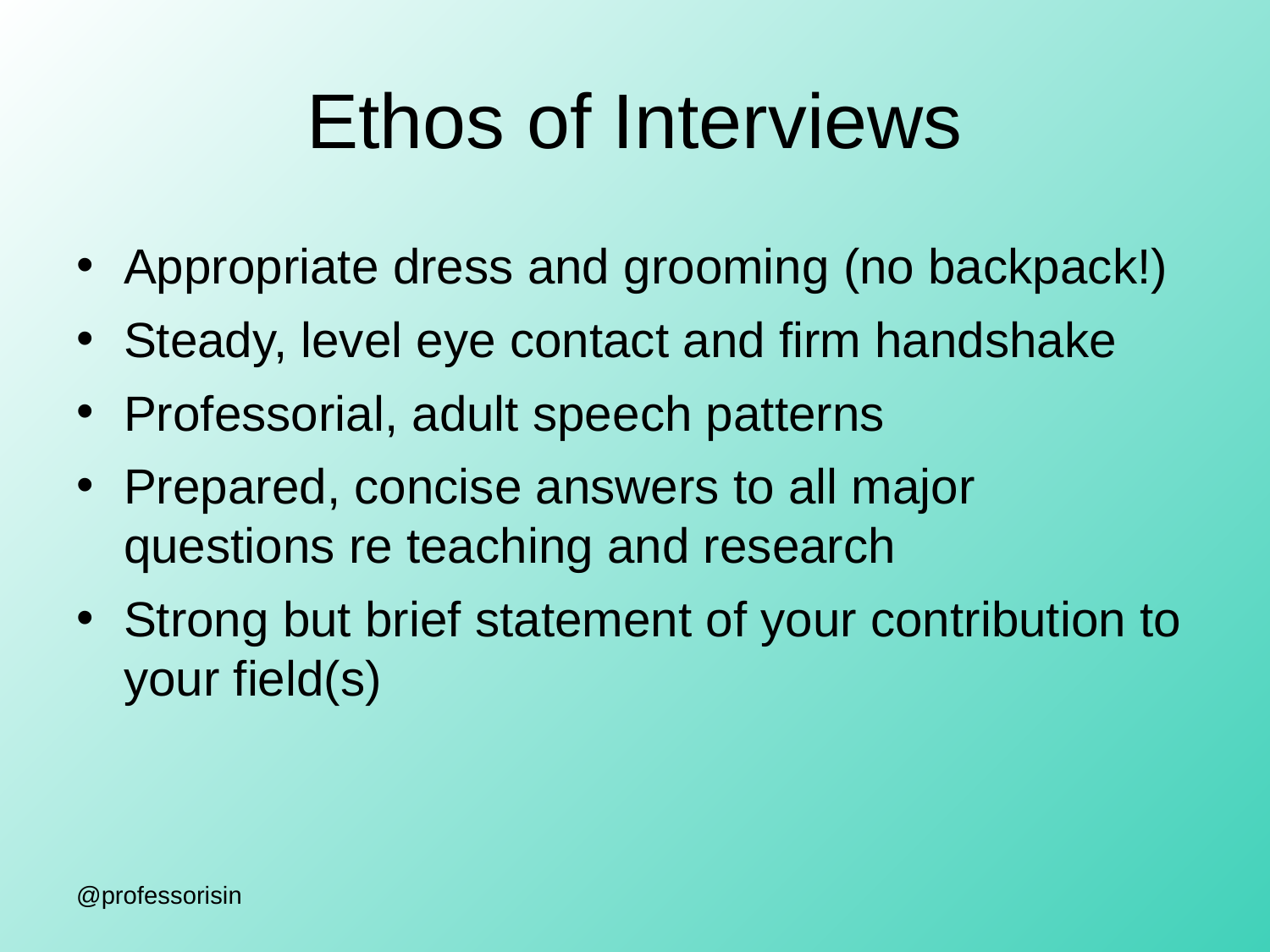

# Ethos of Interviews
Appropriate dress and grooming (no backpack!)
Steady, level eye contact and firm handshake
Professorial, adult speech patterns
Prepared, concise answers to all major questions re teaching and research
Strong but brief statement of your contribution to your field(s)
@professorisin
gettenure@gmail.com